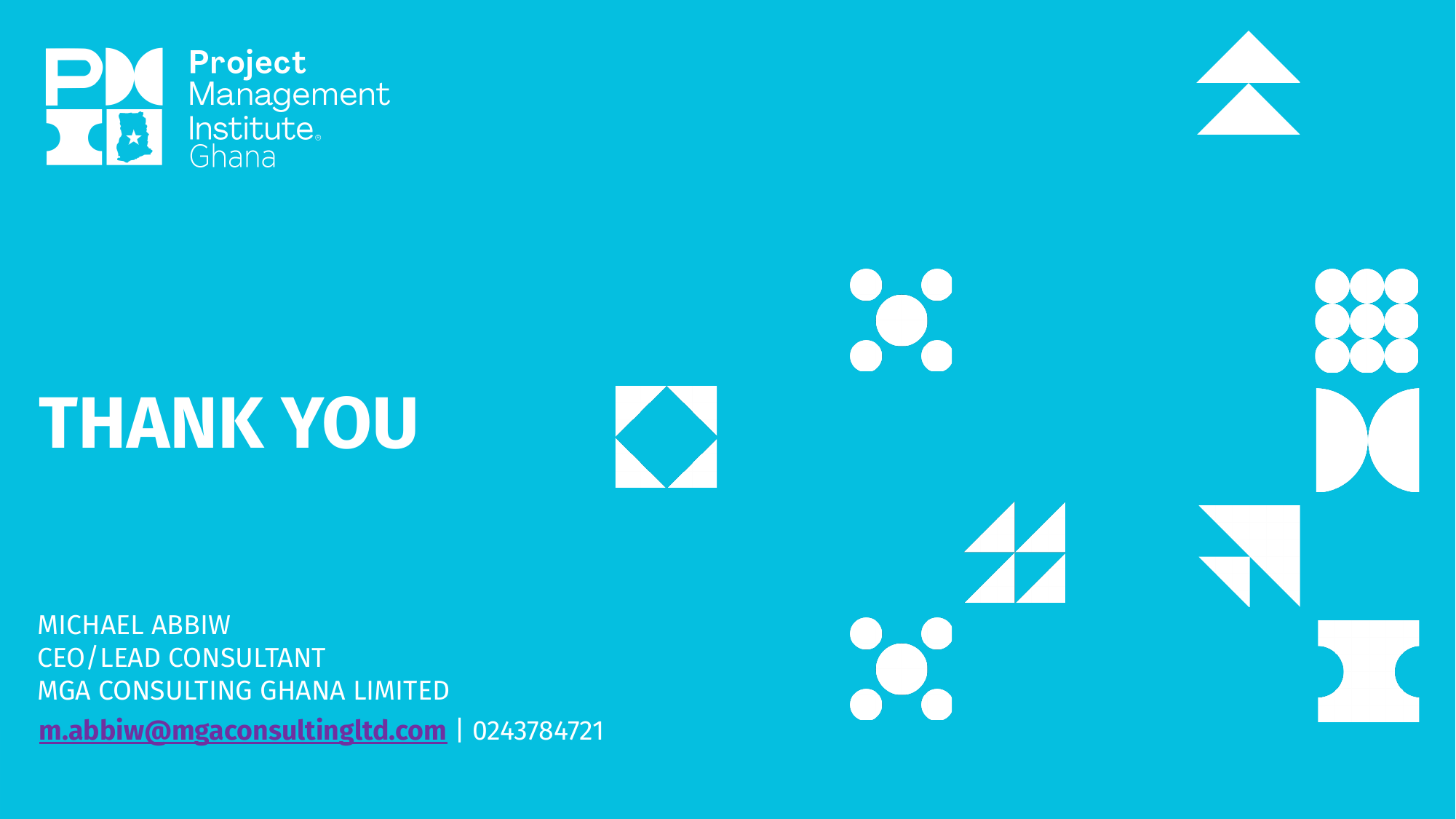

# Thank you
Michael abbiw
CEO/lead consultant
MGA Consulting Ghana Limited
m.abbiw@mgaconsultingltd.com | 0243784721